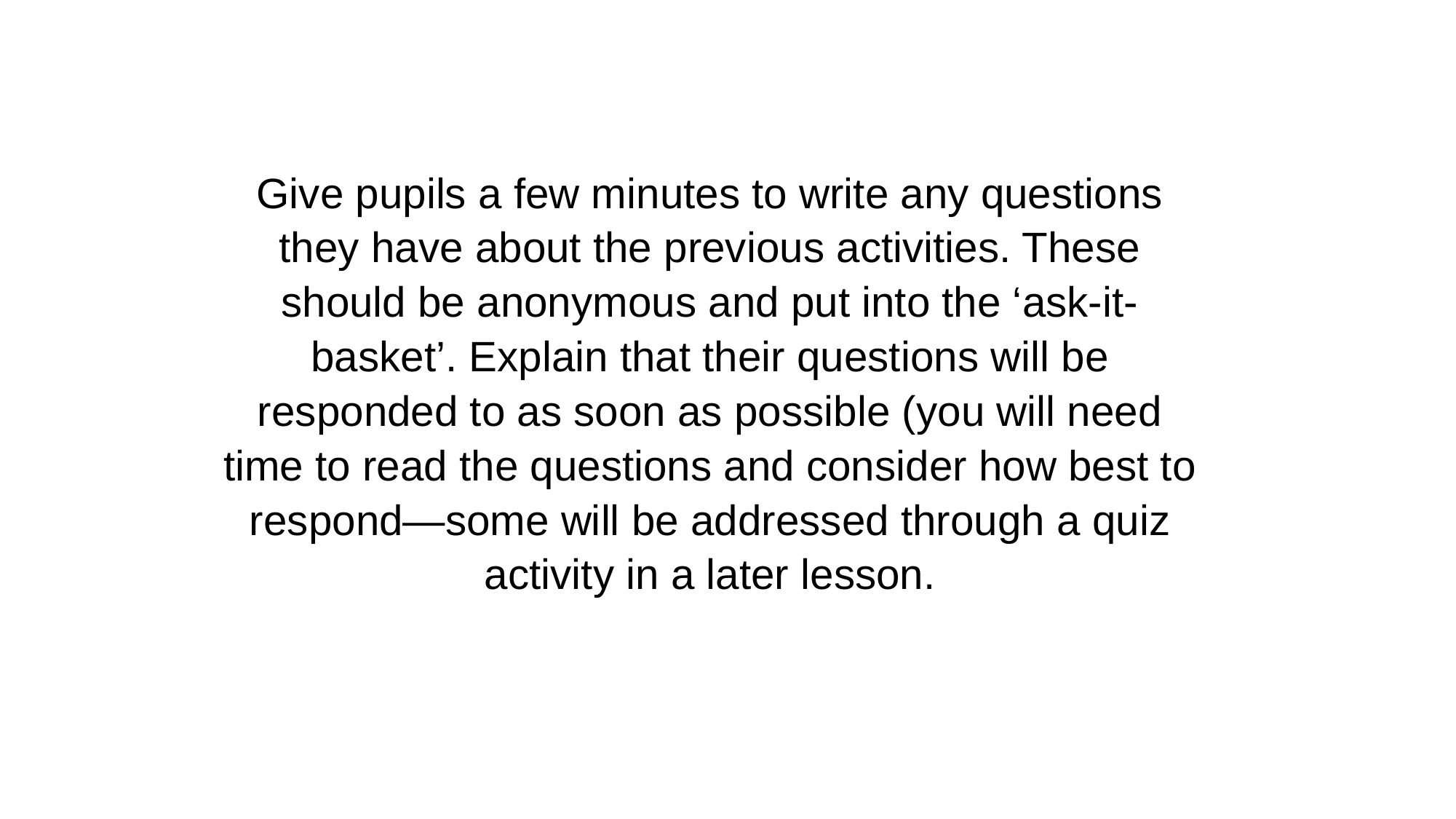

Give pupils a few minutes to write any questions they have about the previous activities. These should be anonymous and put into the ‘ask-it-basket’. Explain that their questions will be responded to as soon as possible (you will need time to read the questions and consider how best to respond—some will be addressed through a quiz activity in a later lesson.